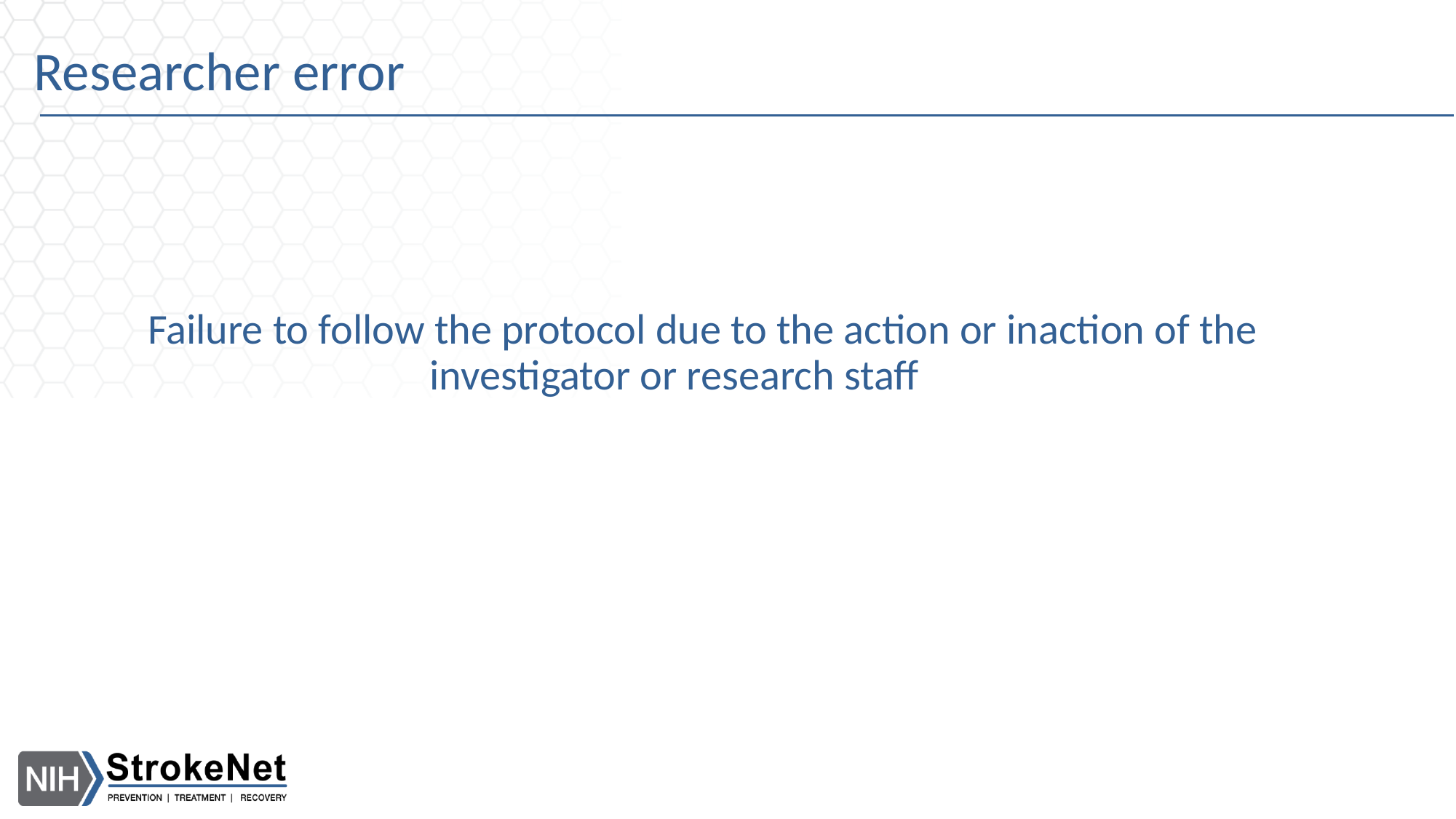

# Researcher error

Failure to follow the protocol due to the action or inaction of the investigator or research staff